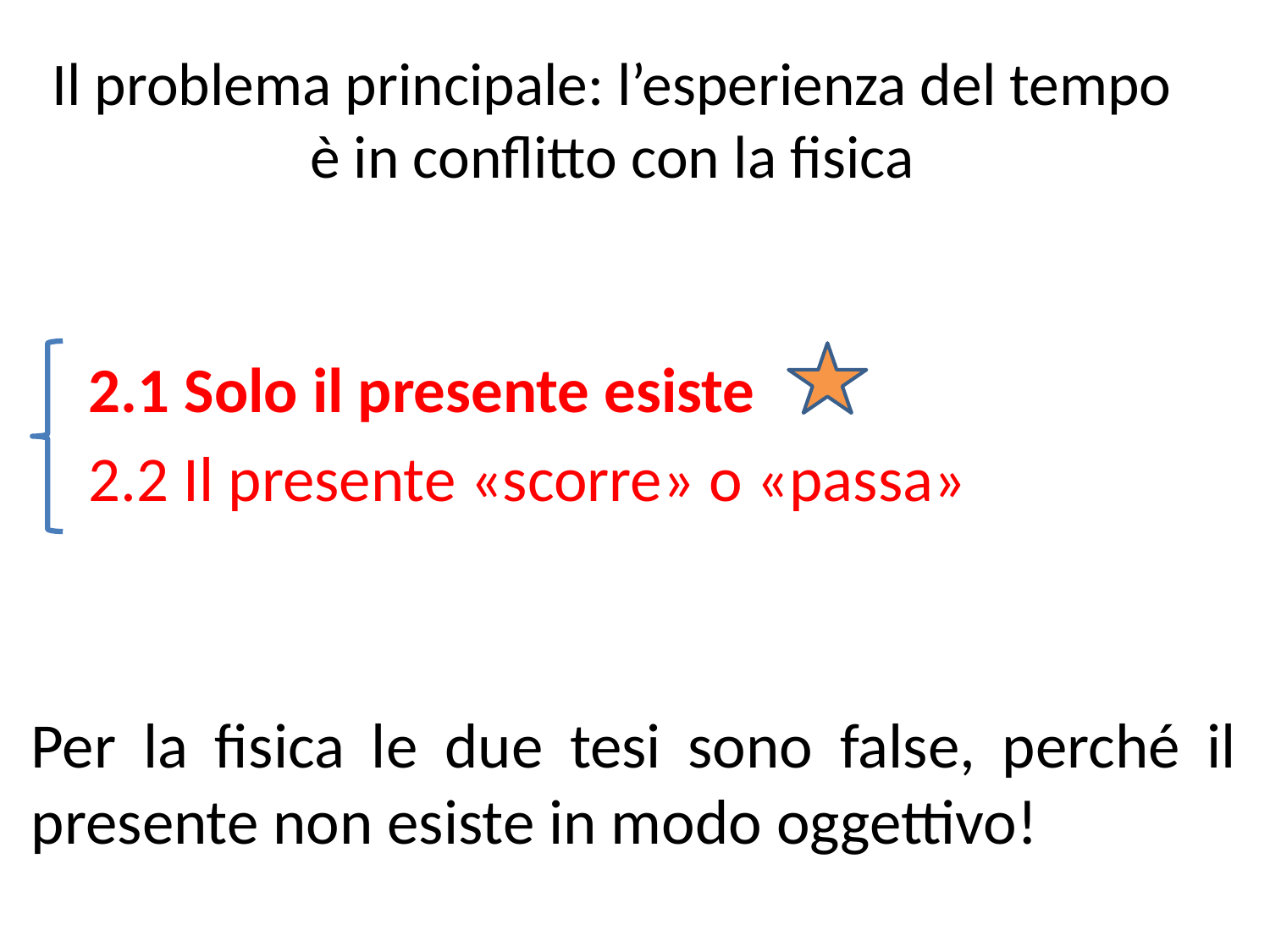

# Il problema principale: l’esperienza del tempo è in conflitto con la fisica

    2.1 Solo il presente esiste
    2.2 Il presente «scorre» o «passa»

Per la fisica le due tesi sono false, perché il presente non esiste in modo oggettivo!